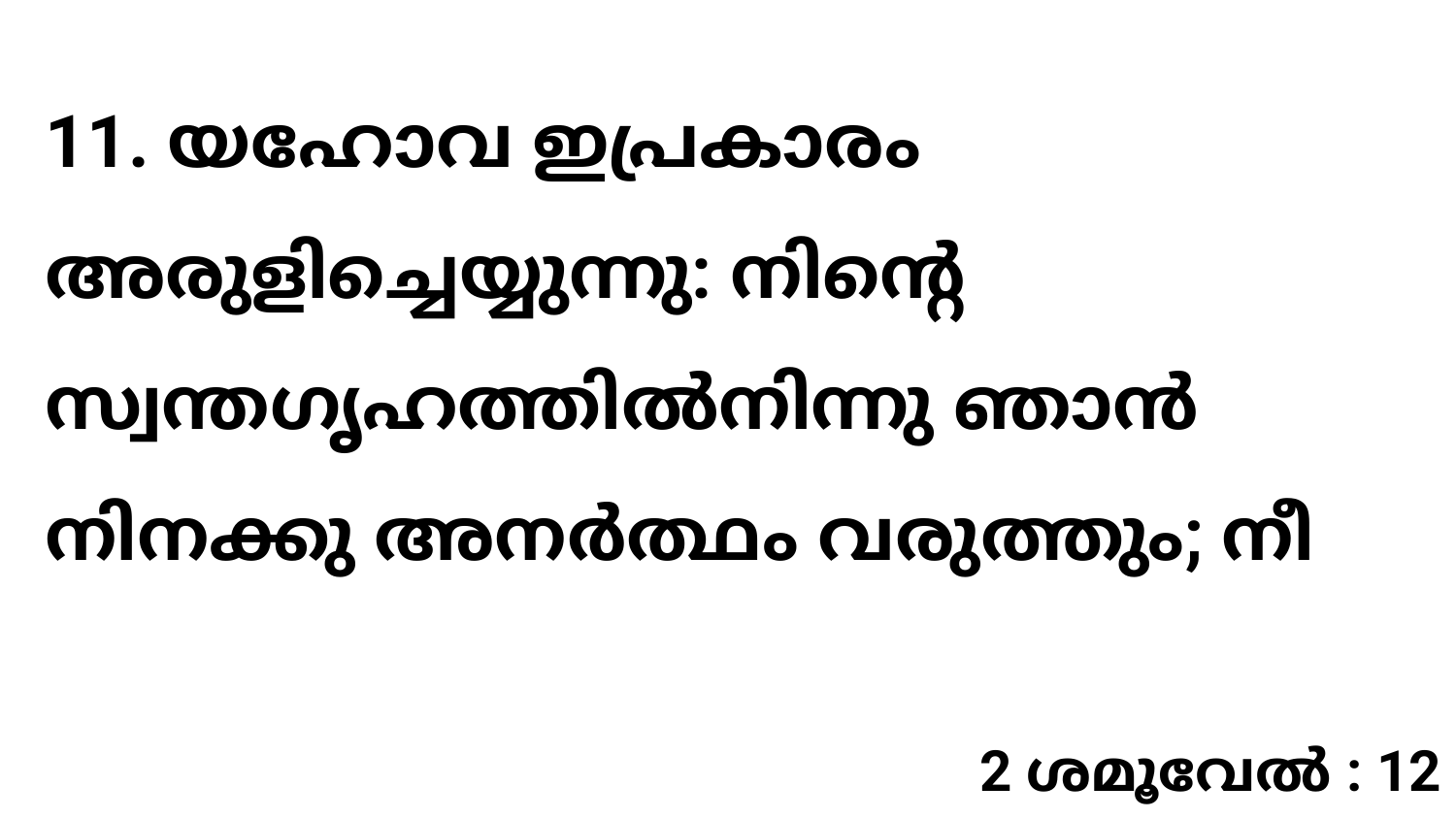

11. യഹോവ ഇപ്രകാരം അരുളിച്ചെയ്യുന്നു: നിന്റെ സ്വന്തഗൃഹത്തിൽനിന്നു ഞാൻ നിനക്കു അനർത്ഥം വരുത്തും; നീ
2 ശമൂവേൽ : 12